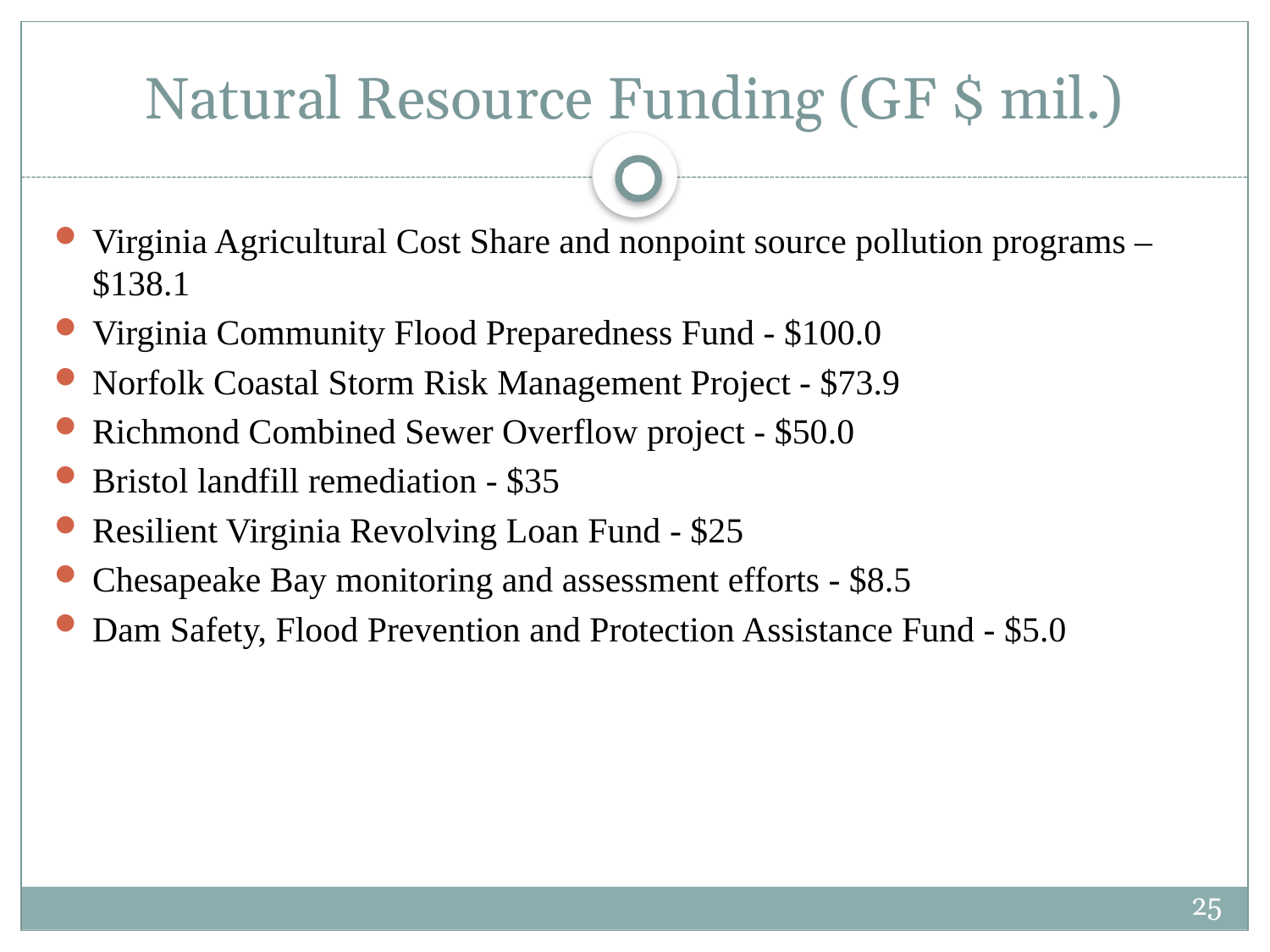

# Natural Resource Funding (GF $ mil.)
25
Virginia Agricultural Cost Share and nonpoint source pollution programs – $138.1
Virginia Community Flood Preparedness Fund - $100.0
Norfolk Coastal Storm Risk Management Project - $73.9
Richmond Combined Sewer Overflow project - $50.0
Bristol landfill remediation - $35
Resilient Virginia Revolving Loan Fund - $25
Chesapeake Bay monitoring and assessment efforts - $8.5
Dam Safety, Flood Prevention and Protection Assistance Fund - $5.0